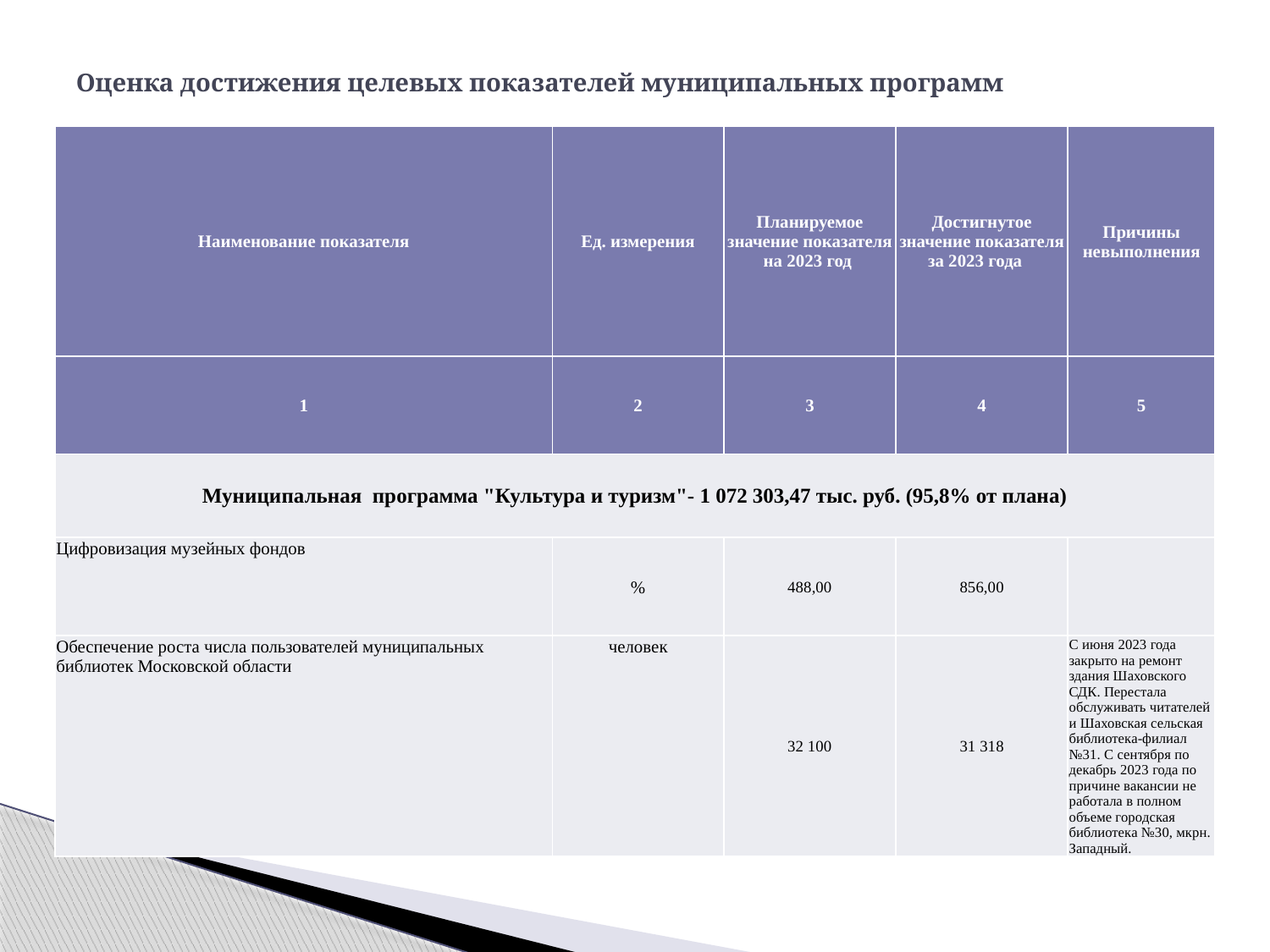

# Оценка достижения целевых показателей муниципальных программ
| Наименование показателя | Ед. измерения | Планируемое значение показателя на 2023 год | Достигнутое значение показателя за 2023 года | Причины невыполнения |
| --- | --- | --- | --- | --- |
| 1 | 2 | 3 | 4 | 5 |
| Муниципальная программа "Культура и туризм"- 1 072 303,47 тыс. руб. (95,8% от плана) |  |  |  |  |
| Цифровизация музейных фондов | % | 488,00 | 856,00 |  |
| Обеспечение роста числа пользователей муниципальных библиотек Московской области | человек | 32 100 | 31 318 | С июня 2023 года закрыто на ремонт здания Шаховского СДК. Перестала обслуживать читателей и Шаховская сельская библиотека-филиал №31. С сентября по декабрь 2023 года по причине вакансии не работала в полном объеме городская библиотека №30, мкрн. Западный. |